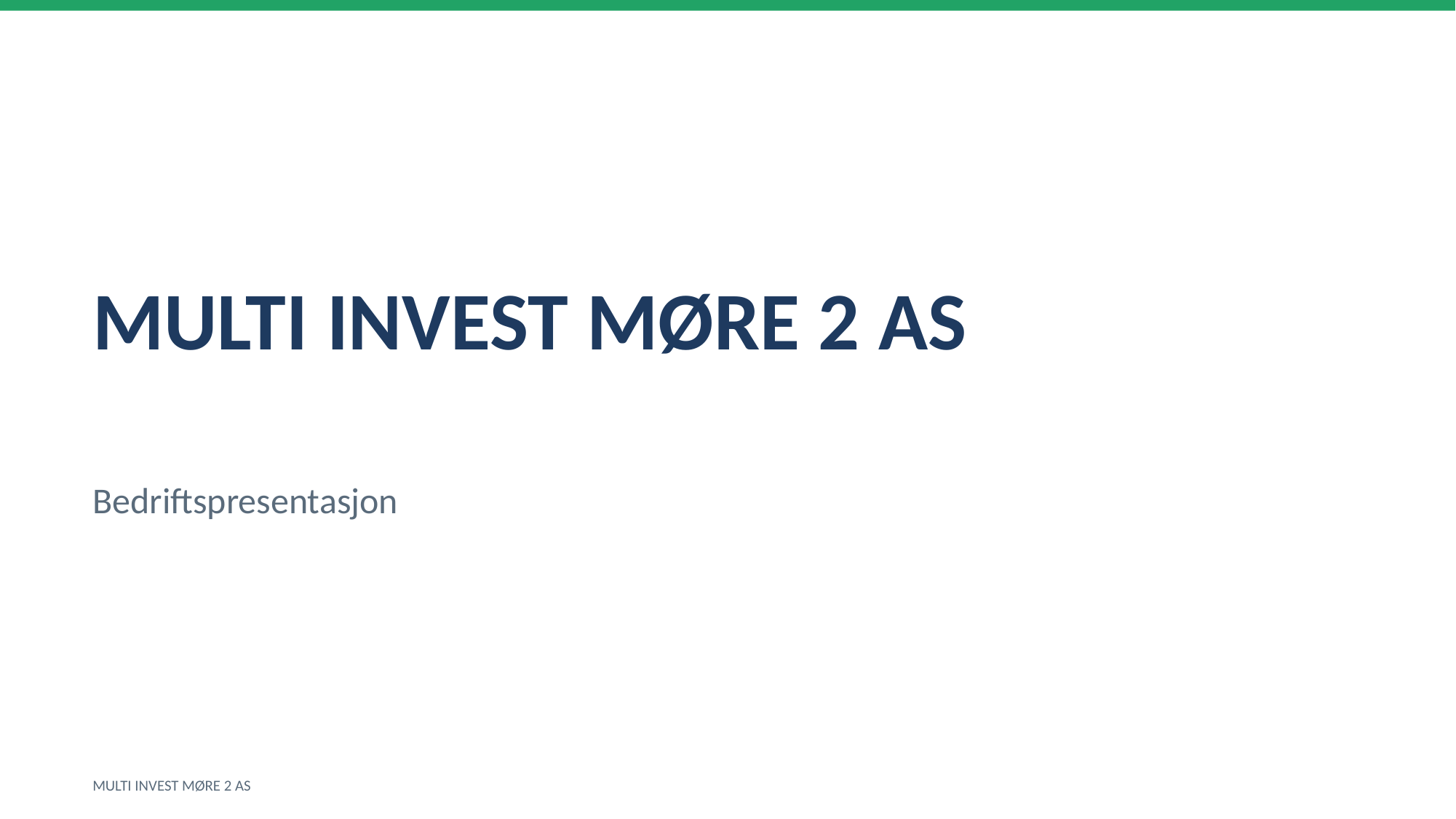

MULTI INVEST MØRE 2 AS
Bedriftspresentasjon
MULTI INVEST MØRE 2 AS